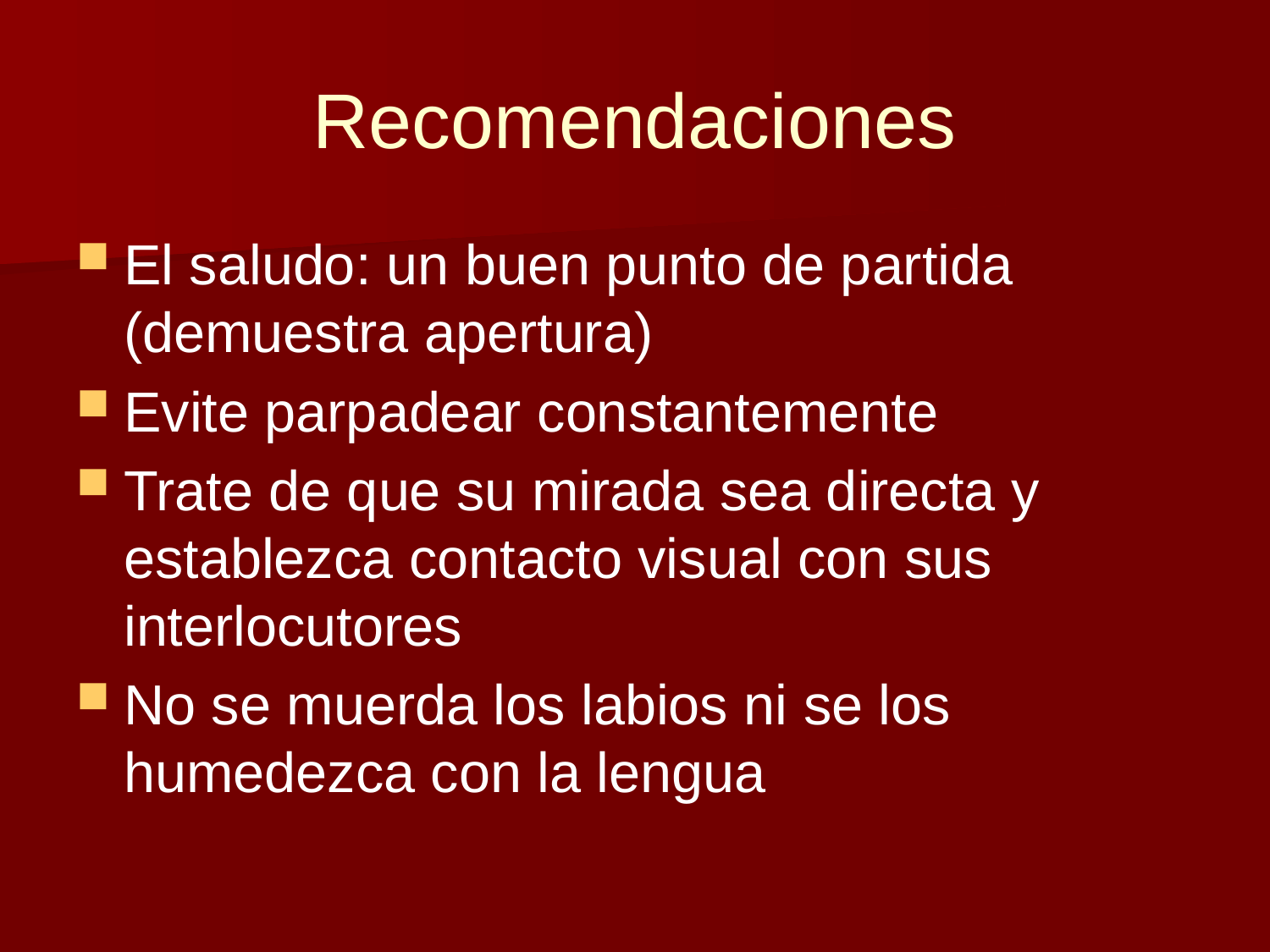

# Recomendaciones
El saludo: un buen punto de partida (demuestra apertura)
Evite parpadear constantemente
Trate de que su mirada sea directa y establezca contacto visual con sus interlocutores
No se muerda los labios ni se los humedezca con la lengua